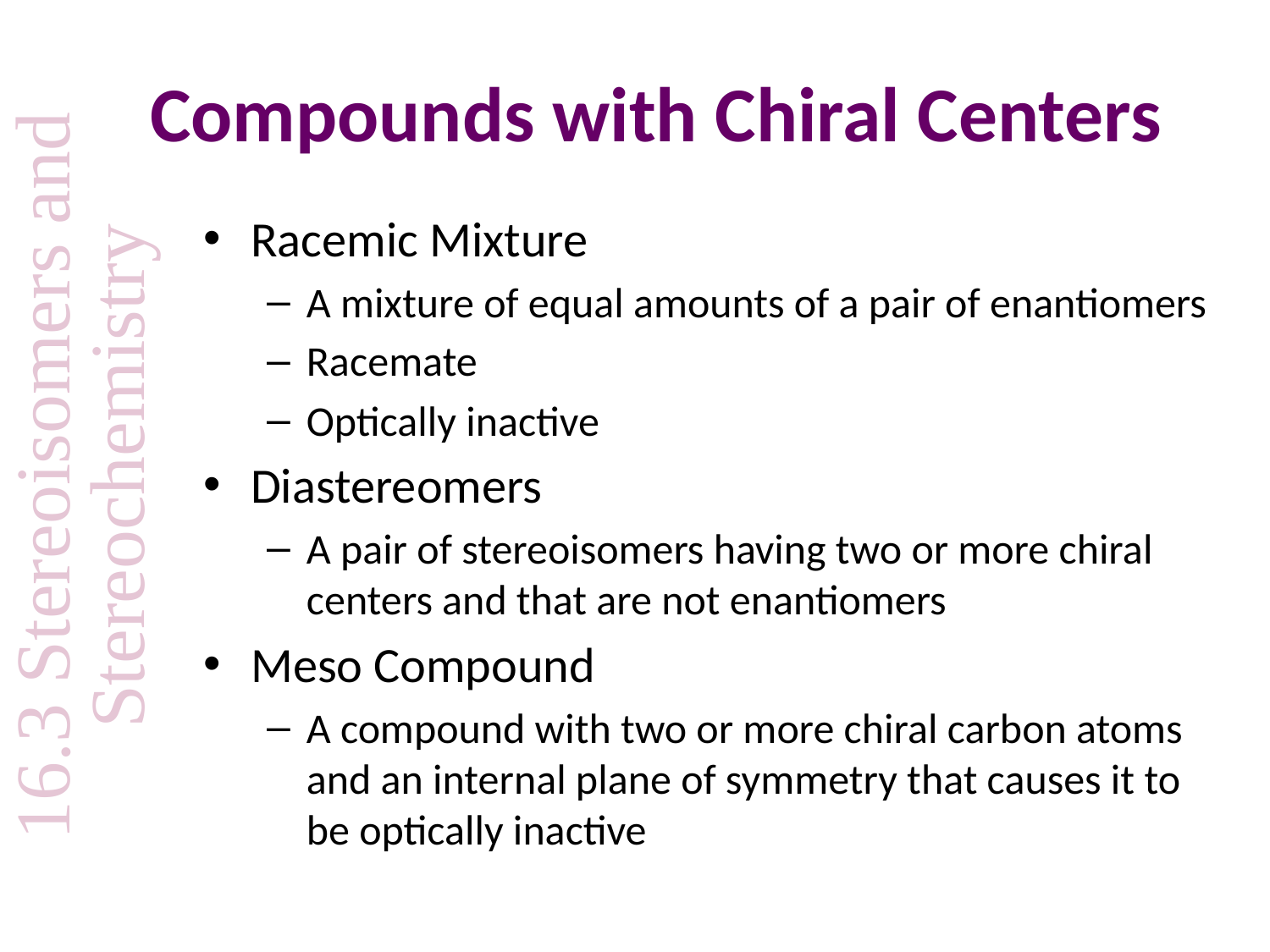

# Compounds with Chiral Centers
Racemic Mixture
A mixture of equal amounts of a pair of enantiomers
Racemate
Optically inactive
Diastereomers
A pair of stereoisomers having two or more chiral centers and that are not enantiomers
Meso Compound
A compound with two or more chiral carbon atoms and an internal plane of symmetry that causes it to be optically inactive
16.3 Stereoisomers and Stereochemistry